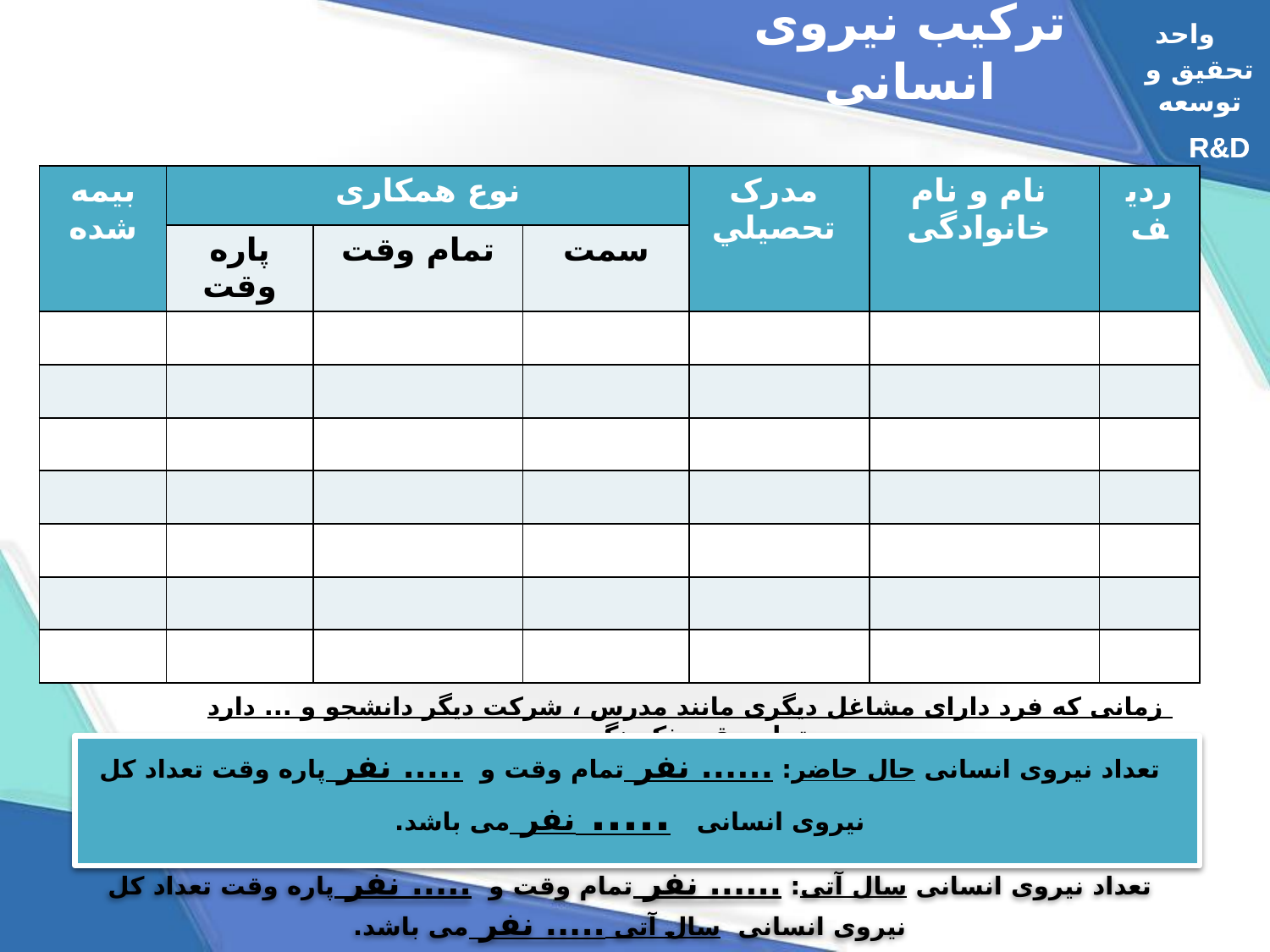

واحد
ترکیب نیروی انسانی
تحقیق و توسعه
R&D
R&D
| بیمه شده | نوع همکاری |  |  | مدرک تحصيلي | نام و نام خانوادگی | ردیف |
| --- | --- | --- | --- | --- | --- | --- |
|  | پاره وقت | تمام وقت | سمت |  |  |  |
|  |  |  |  |  |  |  |
|  |  |  |  |  |  |  |
|  |  |  |  |  |  |  |
|  |  |  |  |  |  |  |
|  |  |  |  |  |  |  |
|  |  |  |  |  |  |  |
|  |  |  |  |  |  |  |
| زمانی که فرد دارای مشاغل دیگری مانند مدرس ، شرکت دیگر دانشجو و ... دارد تمام وقت ذکر نگردد |
| --- |
تعداد نیروی انسانی حال حاضر: ...... نفر تمام وقت و  ..... نفر پاره وقت تعداد کل نیروی انسانی   ..... نفر می باشد.
تعداد نیروی انسانی سال آتی: ...... نفر تمام وقت و  ..... نفر پاره وقت تعداد کل نیروی انسانی  سال آتی ..... نفر می باشد.